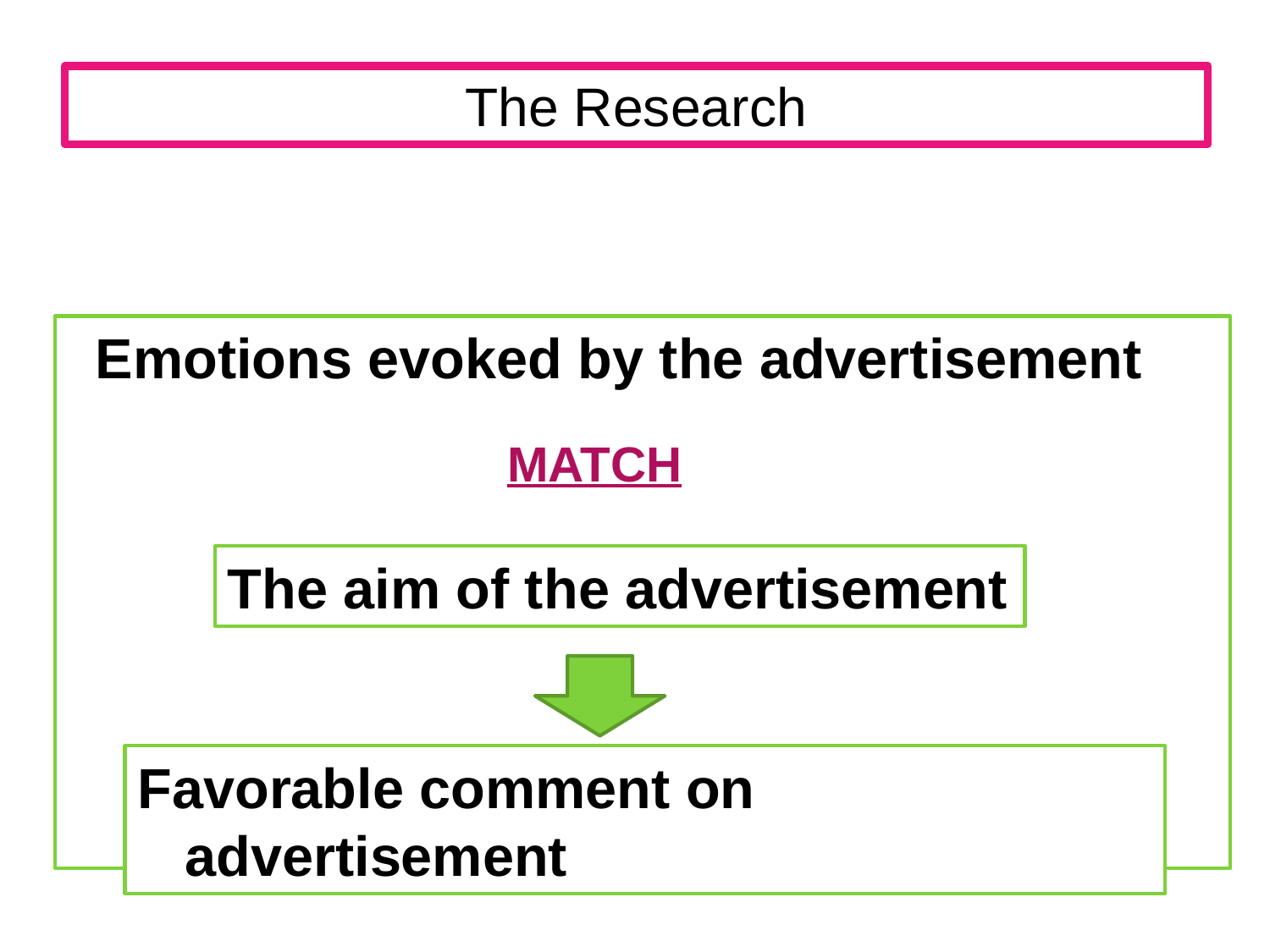

The Research
Emotions evoked by the advertisement
MATCH
The aim of the advertisement

Favorable comment on advertisement